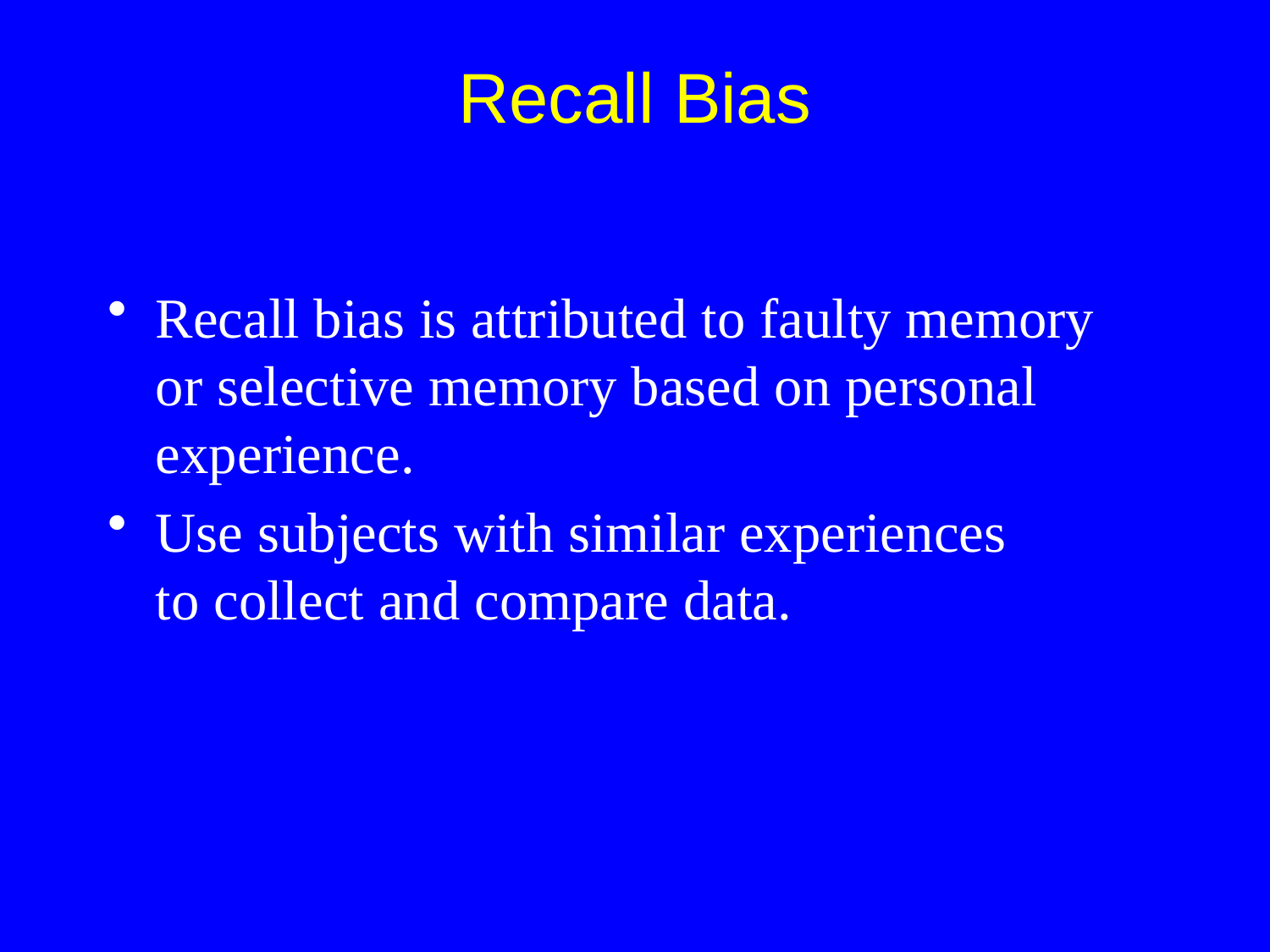

Recall bias is attributed to faulty memory
or selective memory based on personal experience.
Use subjects with similar experiences
to collect and compare data.

Recall Bias